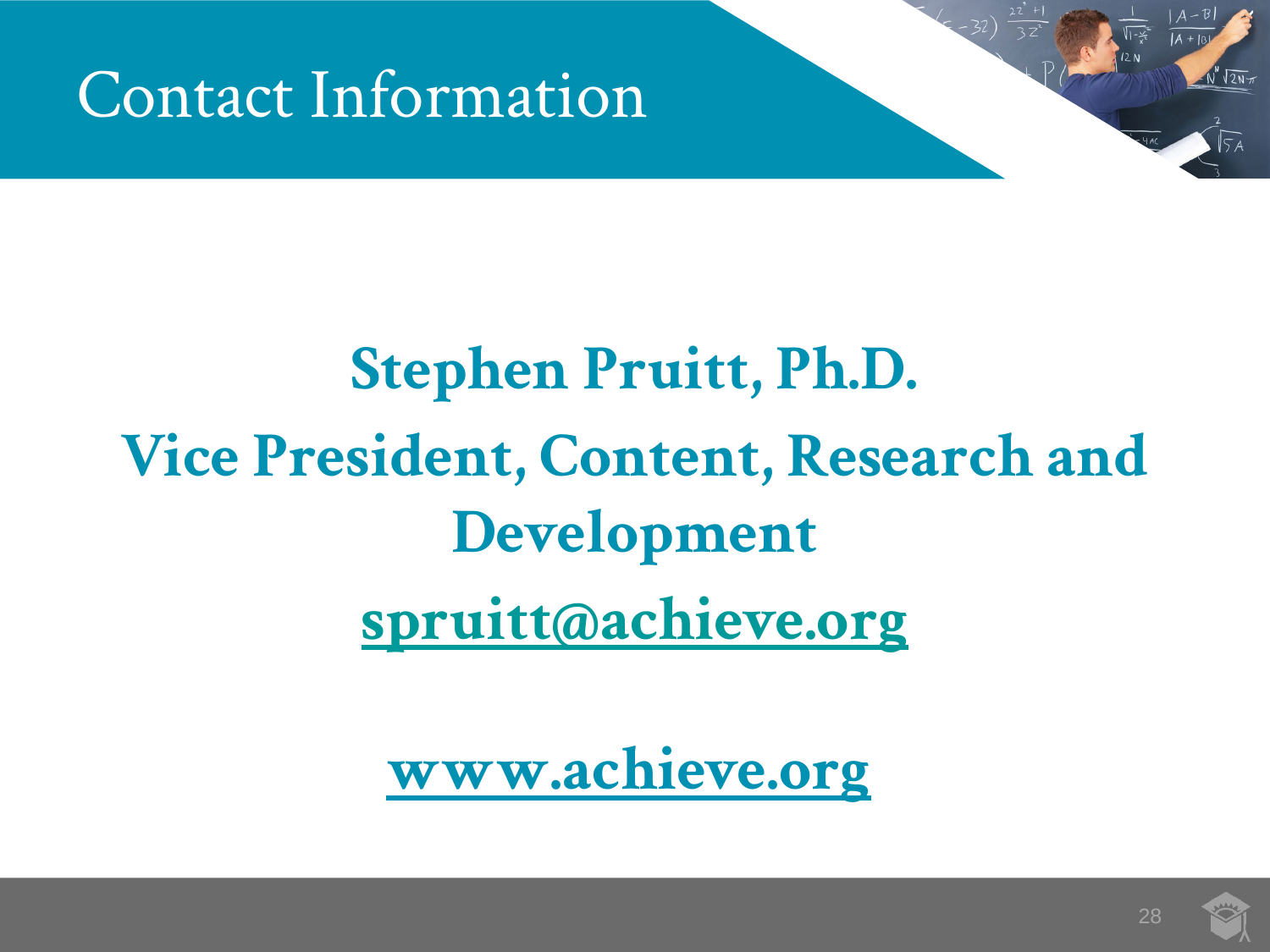

# Contact Information

Stephen Pruitt, Ph.D.
Vice President, Content, Research and Development
spruitt@achieve.org
www.achieve.org

28